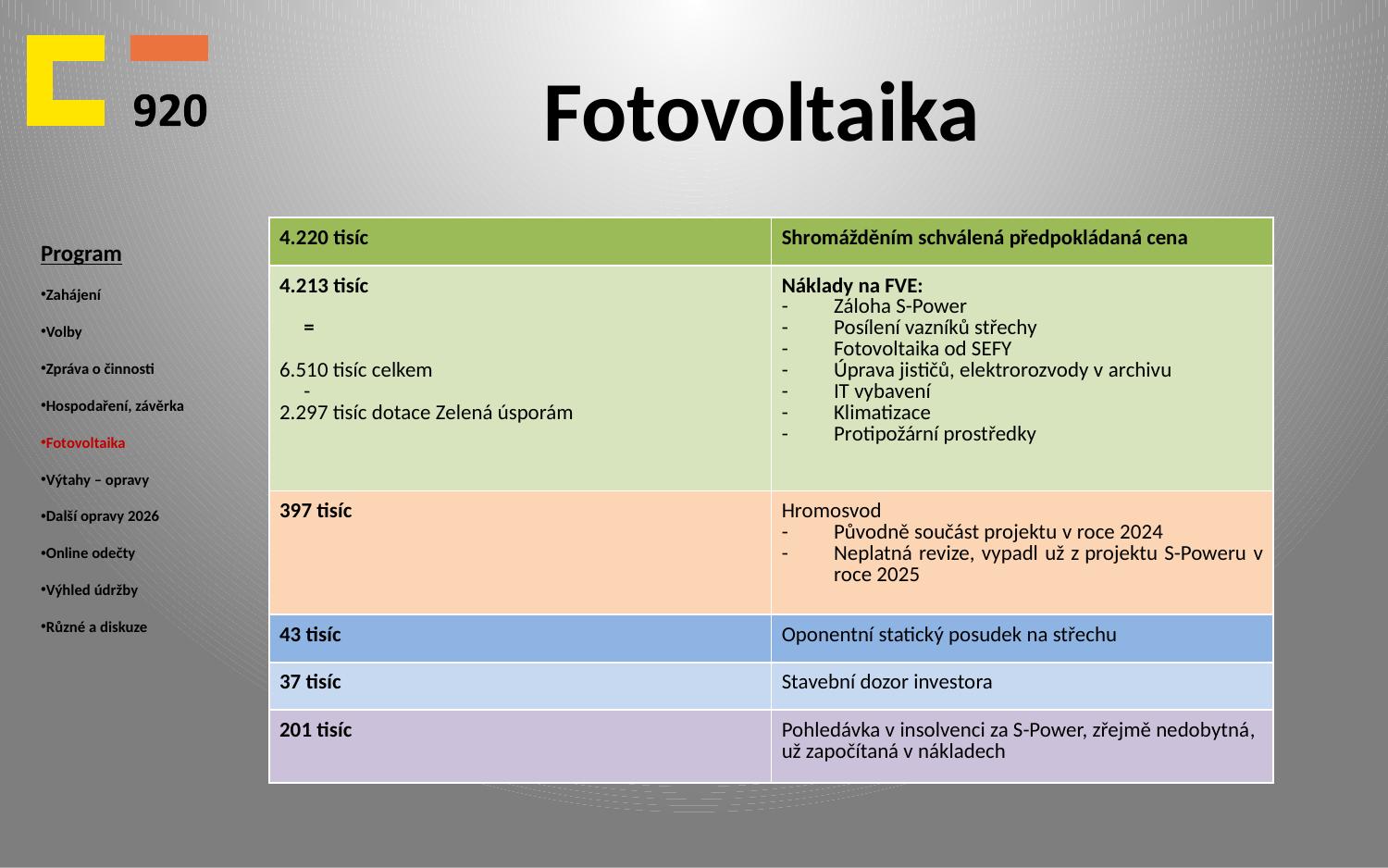

# Fotovoltaika
Program
Zahájení
Volby
Zpráva o činnosti
Hospodaření, závěrka
Fotovoltaika
Výtahy – opravy
Další opravy 2026
Online odečty
Výhled údržby
Různé a diskuze

| 4.220 tisíc | Shromážděním schválená předpokládaná cena |
| --- | --- |
| 4.213 tisíc   = 6.510 tisíc celkem - 2.297 tisíc dotace Zelená úsporám | Náklady na FVE: Záloha S-Power Posílení vazníků střechy Fotovoltaika od SEFY Úprava jističů, elektrorozvody v archivu IT vybavení Klimatizace Protipožární prostředky |
| 397 tisíc | Hromosvod Původně součást projektu v roce 2024 Neplatná revize, vypadl už z projektu S-Poweru v roce 2025 |
| 43 tisíc | Oponentní statický posudek na střechu |
| 37 tisíc | Stavební dozor investora |
| 201 tisíc | Pohledávka v insolvenci za S-Power, zřejmě nedobytná, už započítaná v nákladech |